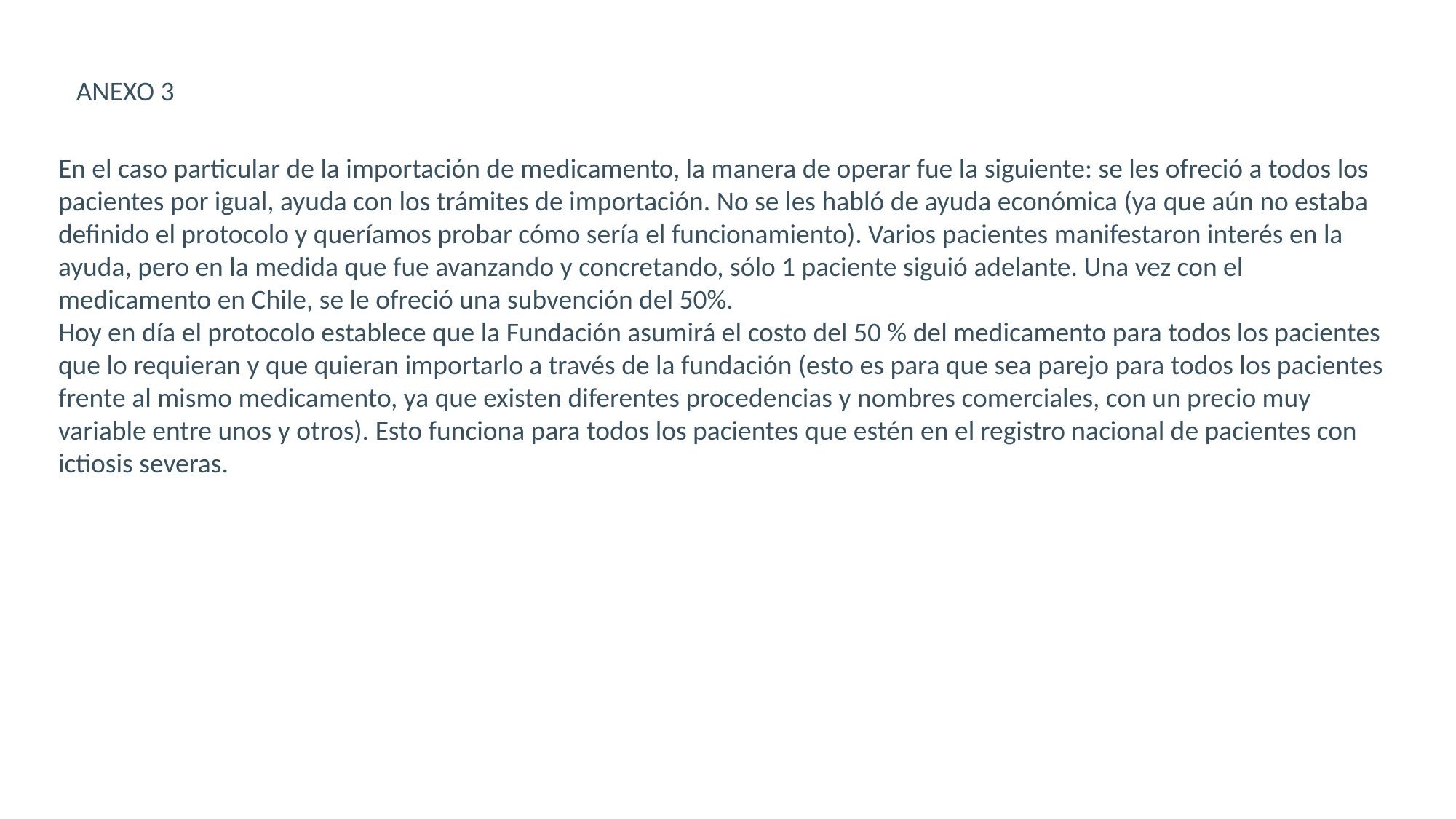

ANEXO 3
En el caso particular de la importación de medicamento, la manera de operar fue la siguiente: se les ofreció a todos los pacientes por igual, ayuda con los trámites de importación. No se les habló de ayuda económica (ya que aún no estaba definido el protocolo y queríamos probar cómo sería el funcionamiento). Varios pacientes manifestaron interés en la ayuda, pero en la medida que fue avanzando y concretando, sólo 1 paciente siguió adelante. Una vez con el medicamento en Chile, se le ofreció una subvención del 50%.
Hoy en día el protocolo establece que la Fundación asumirá el costo del 50 % del medicamento para todos los pacientes que lo requieran y que quieran importarlo a través de la fundación (esto es para que sea parejo para todos los pacientes frente al mismo medicamento, ya que existen diferentes procedencias y nombres comerciales, con un precio muy variable entre unos y otros). Esto funciona para todos los pacientes que estén en el registro nacional de pacientes con ictiosis severas.